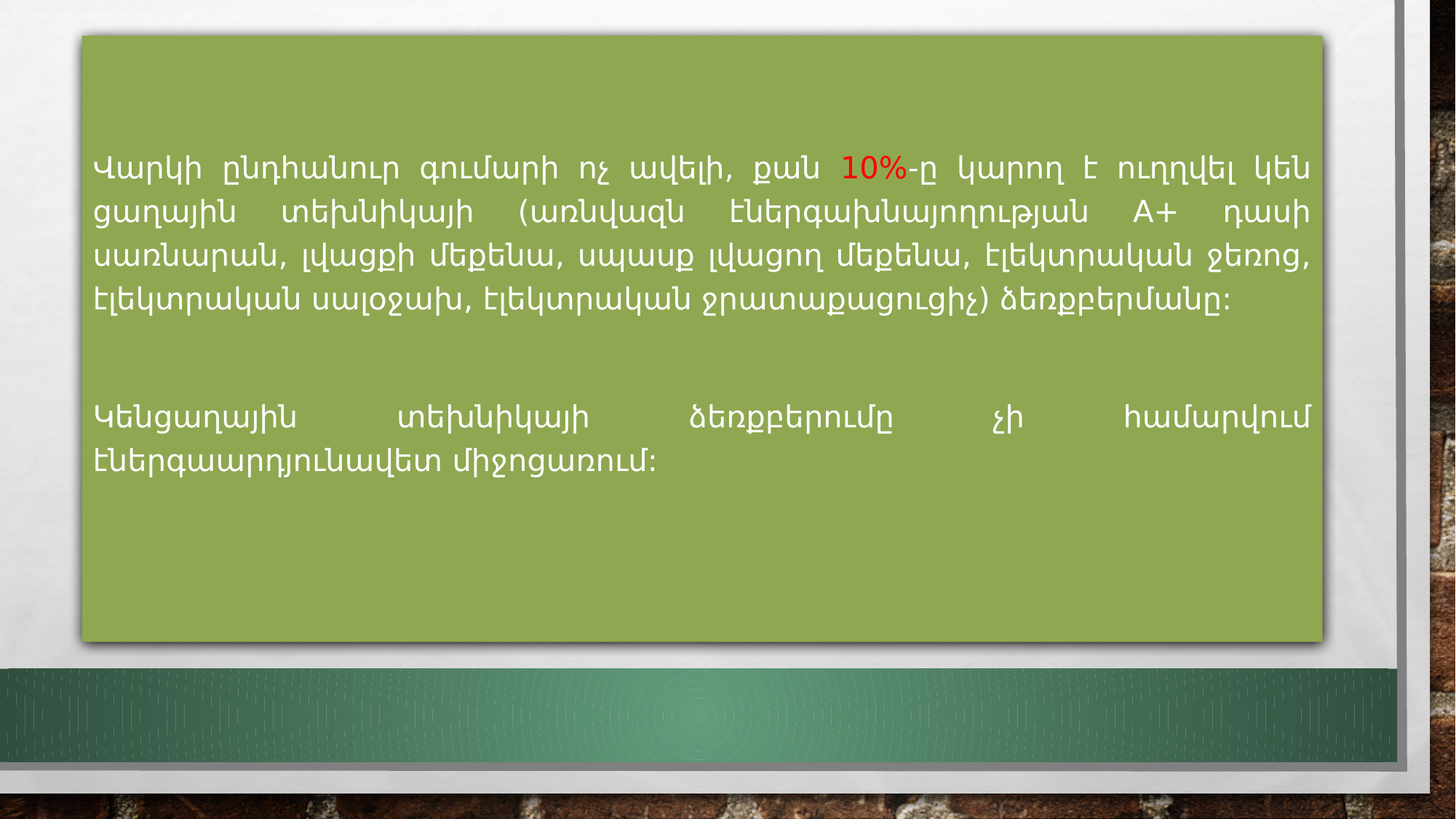

Վարկի ընդհանուր գումարի ոչ ավելի, քան 10%-ը կարող է ուղղվել կեն­ցաղային տեխնիկայի (առնվազն էներգախնայողության A+ դասի սառնարան, լվացքի մեքենա, սպասք լվացող մեքենա, էլեկտրական ջեռոց, էլեկտրական սալօջախ, էլեկտրական ջրատաքացուցիչ) ձեռքբերմանը:

Կենցաղային տեխնիկայի ձեռքբերումը չի համարվում էներգաարդյունավետ միջոցառում: